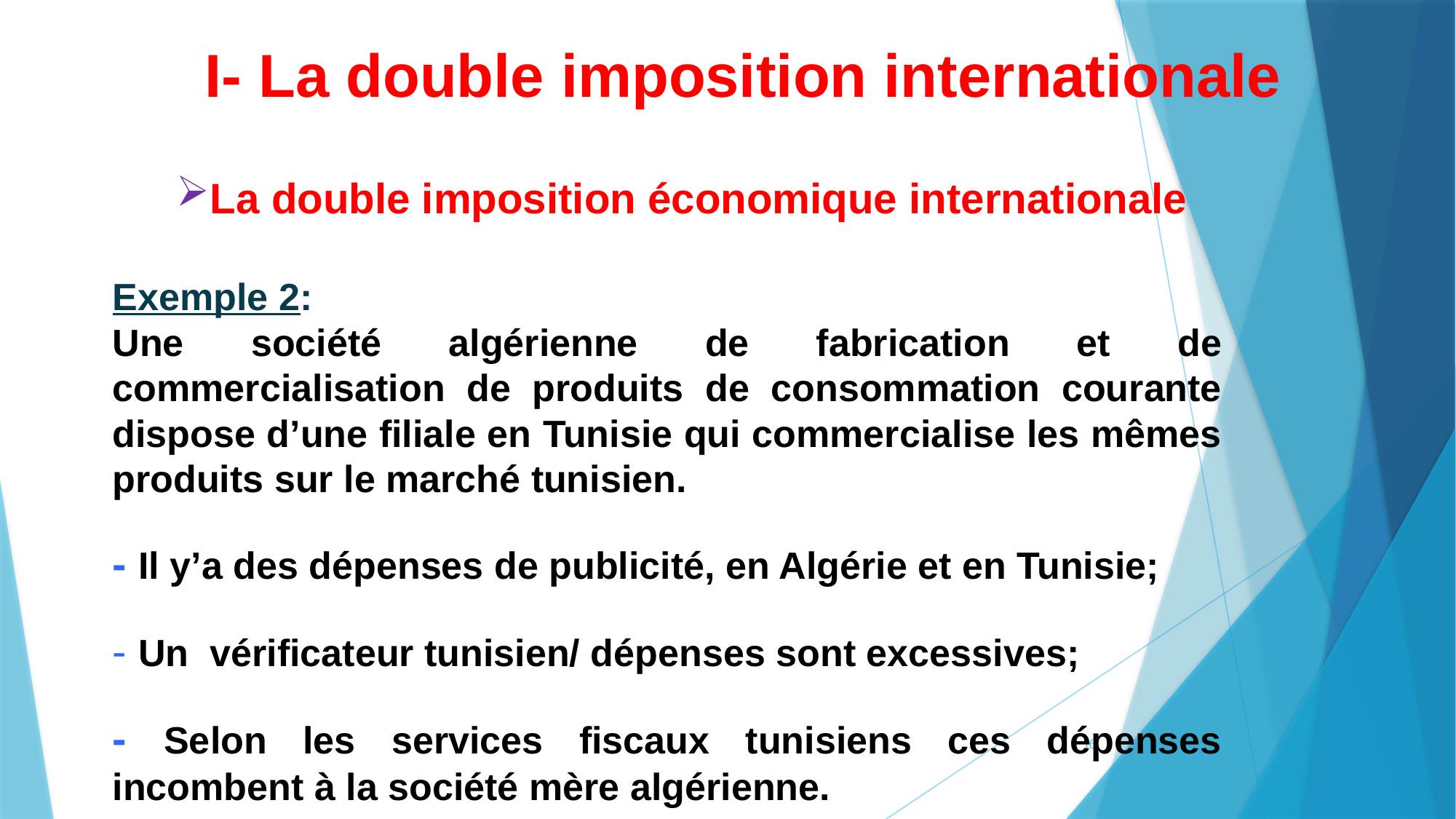

I- La double imposition internationale
La double imposition économique internationale
Exemple 2:
Une société algérienne de fabrication et de commercialisation de produits de consommation courante dispose d’une filiale en Tunisie qui commercialise les mêmes produits sur le marché tunisien.
- Il y’a des dépenses de publicité, en Algérie et en Tunisie;
- Un  vérificateur tunisien/ dépenses sont excessives;
- Selon les services fiscaux tunisiens ces dépenses incombent à la société mère algérienne.
16